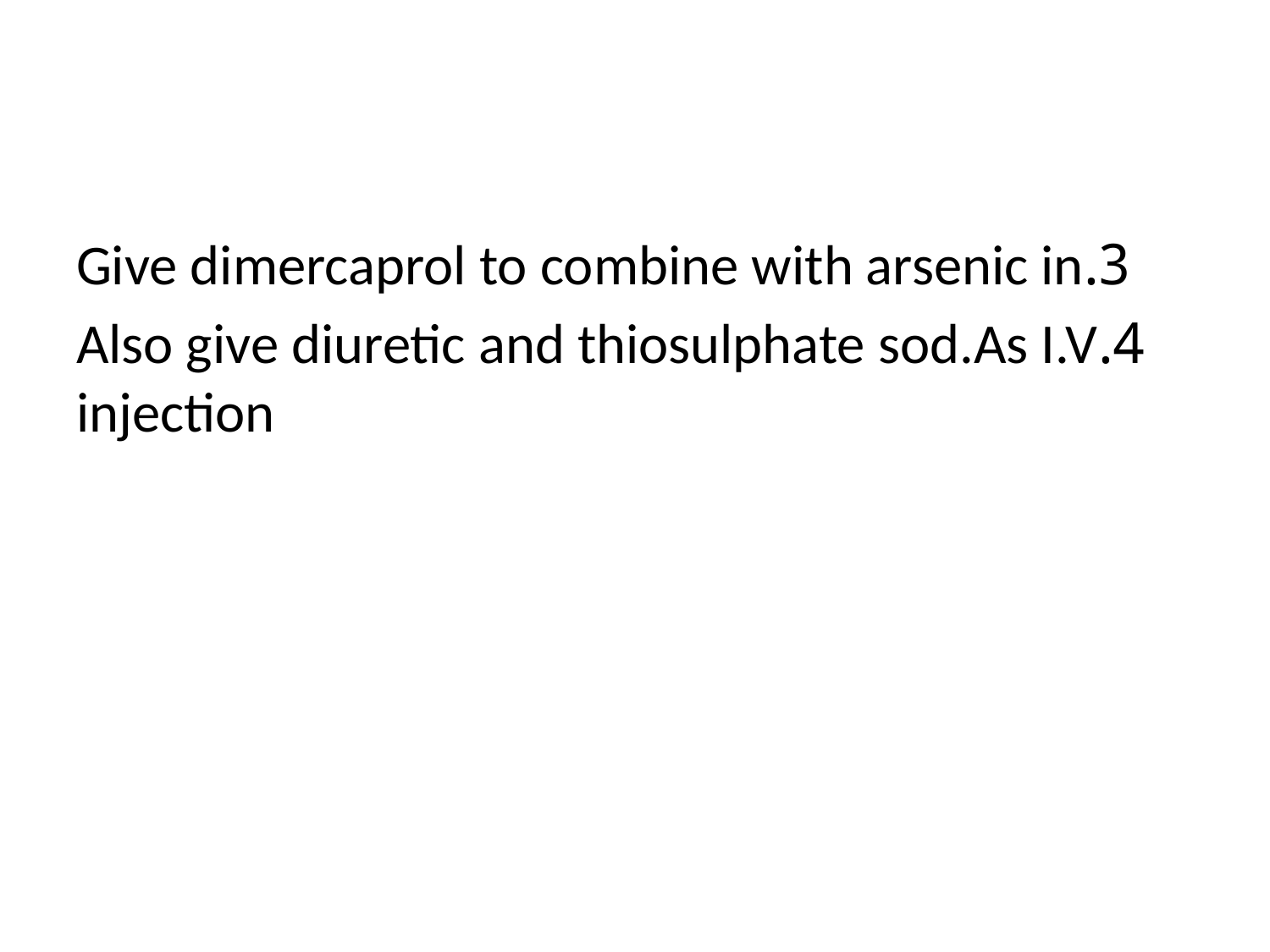

#
3.Give dimercaprol to combine with arsenic in
4.Also give diuretic and thiosulphate sod.As I.V injection